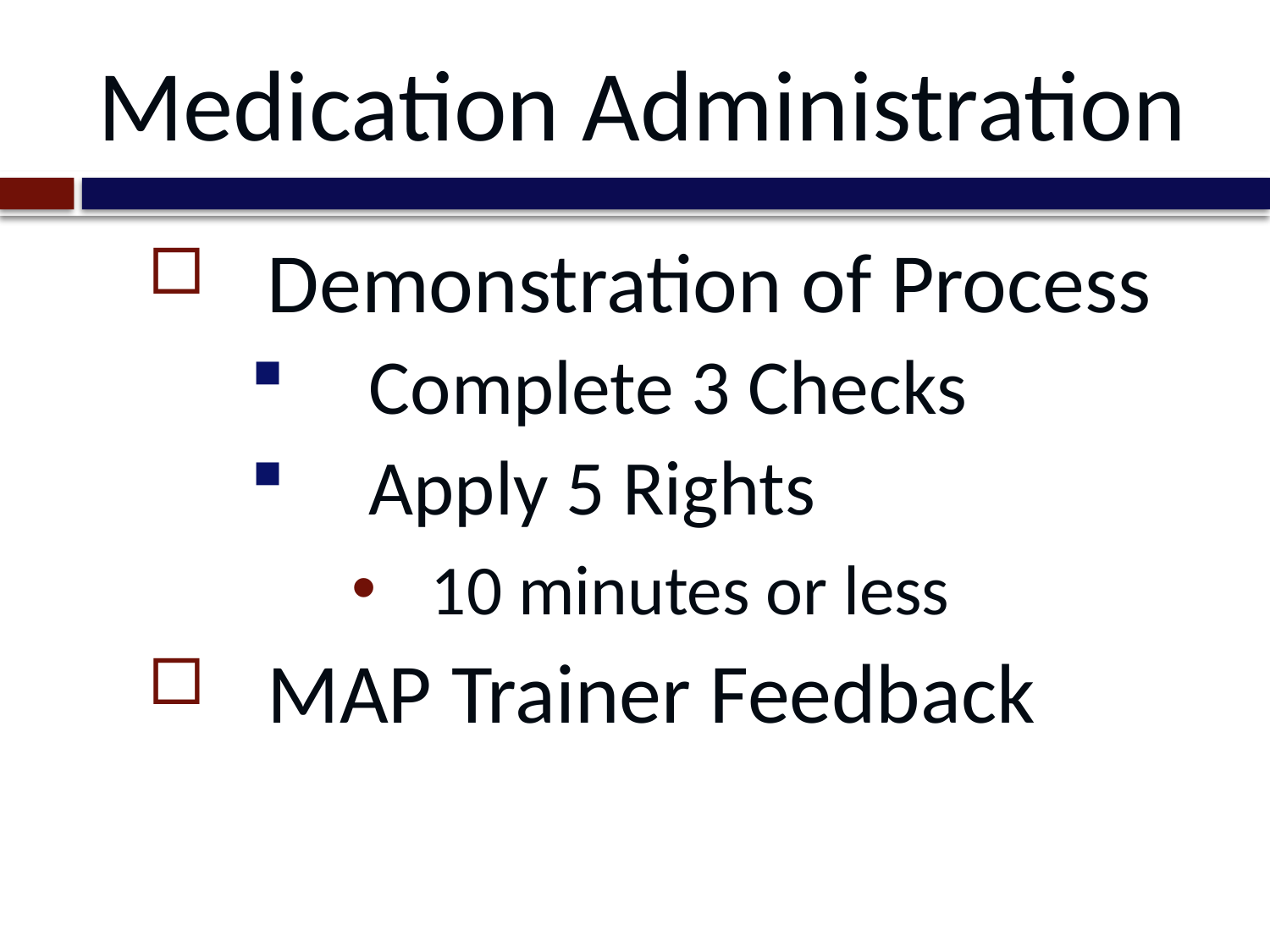

# Medication Administration
Demonstration of Process
Complete 3 Checks
Apply 5 Rights
10 minutes or less
MAP Trainer Feedback